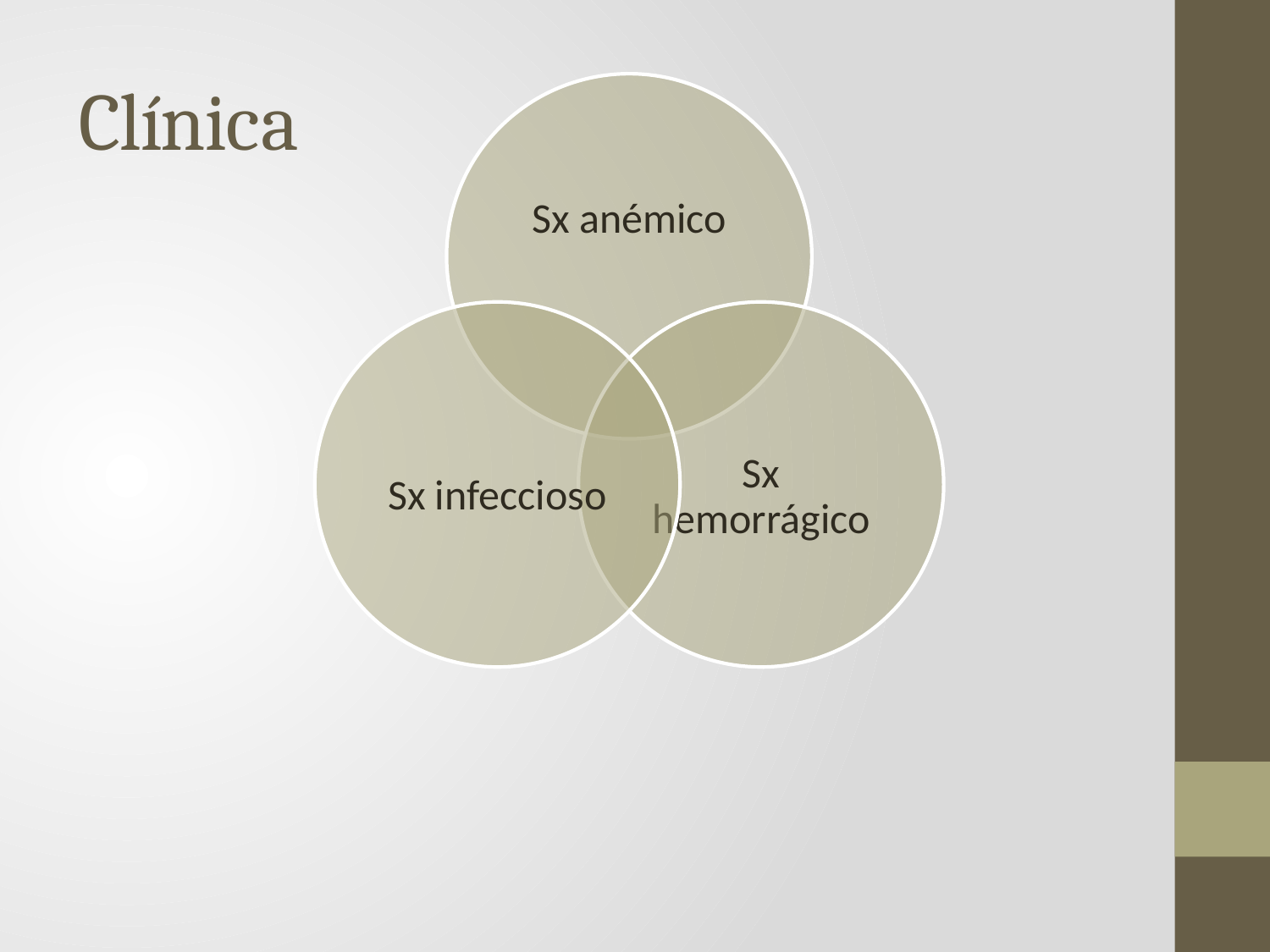

# Clínica
Sx anémico
Sx hemorrágico
Sx infeccioso